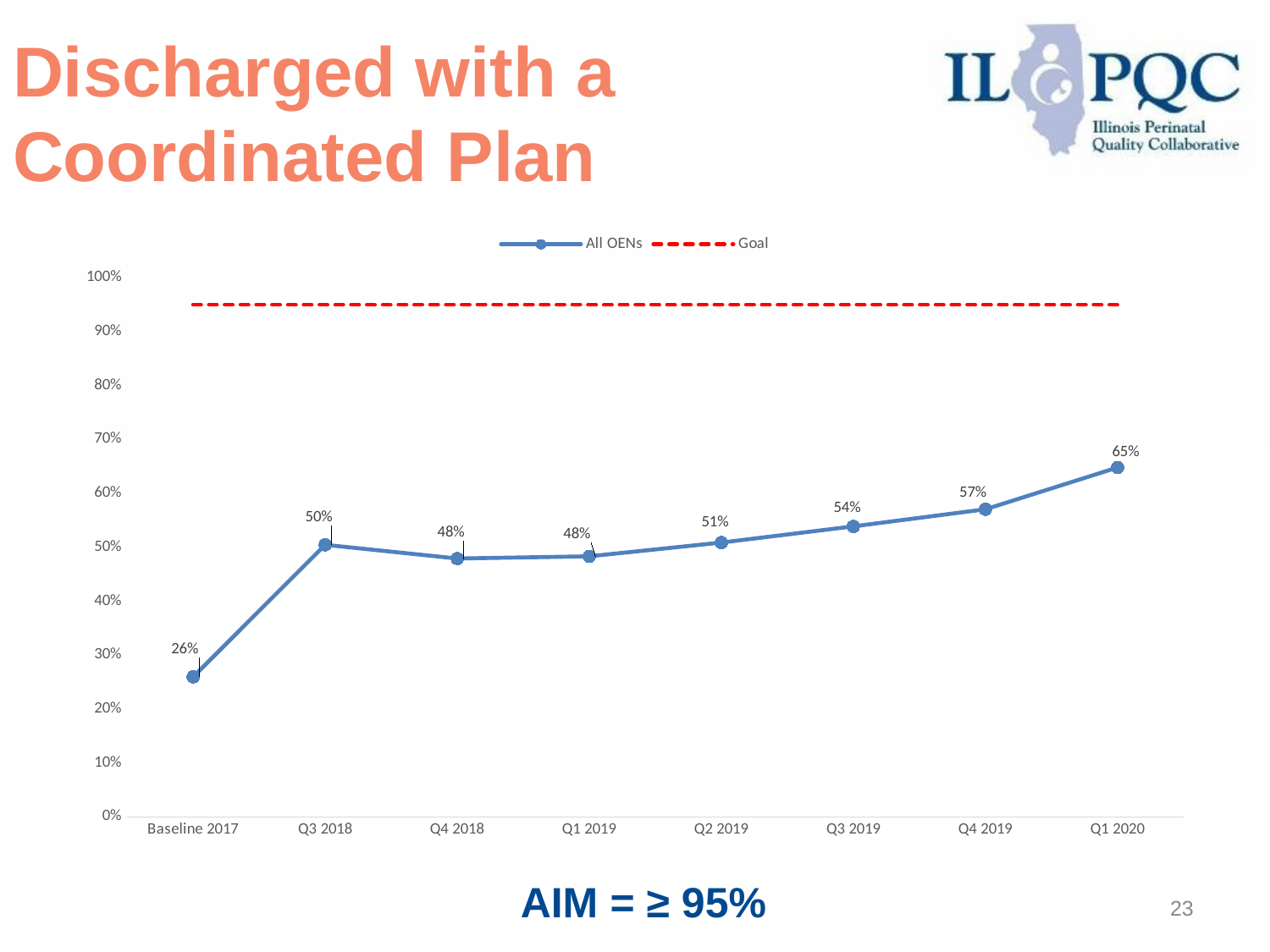

# Discharged with a Coordinated Plan

### Chart

| Category | All OENs | Goal |
|---|---|---|
| Baseline 2017 | 0.2596 | 0.95 |
| Q3 2018 | 0.5046 | 0.95 |
| Q4 2018 | 0.4792 | 0.95 |
| Q1 2019 | 0.4833 | 0.95 |
| Q2 2019 | 0.5088 | 0.95 |
| Q3 2019 | 0.5389 | 0.95 |
| Q4 2019 | 0.5706 | 0.95 |
| Q1 2020 | 0.6481 | 0.95 |
AIM = ≥ 95%
23